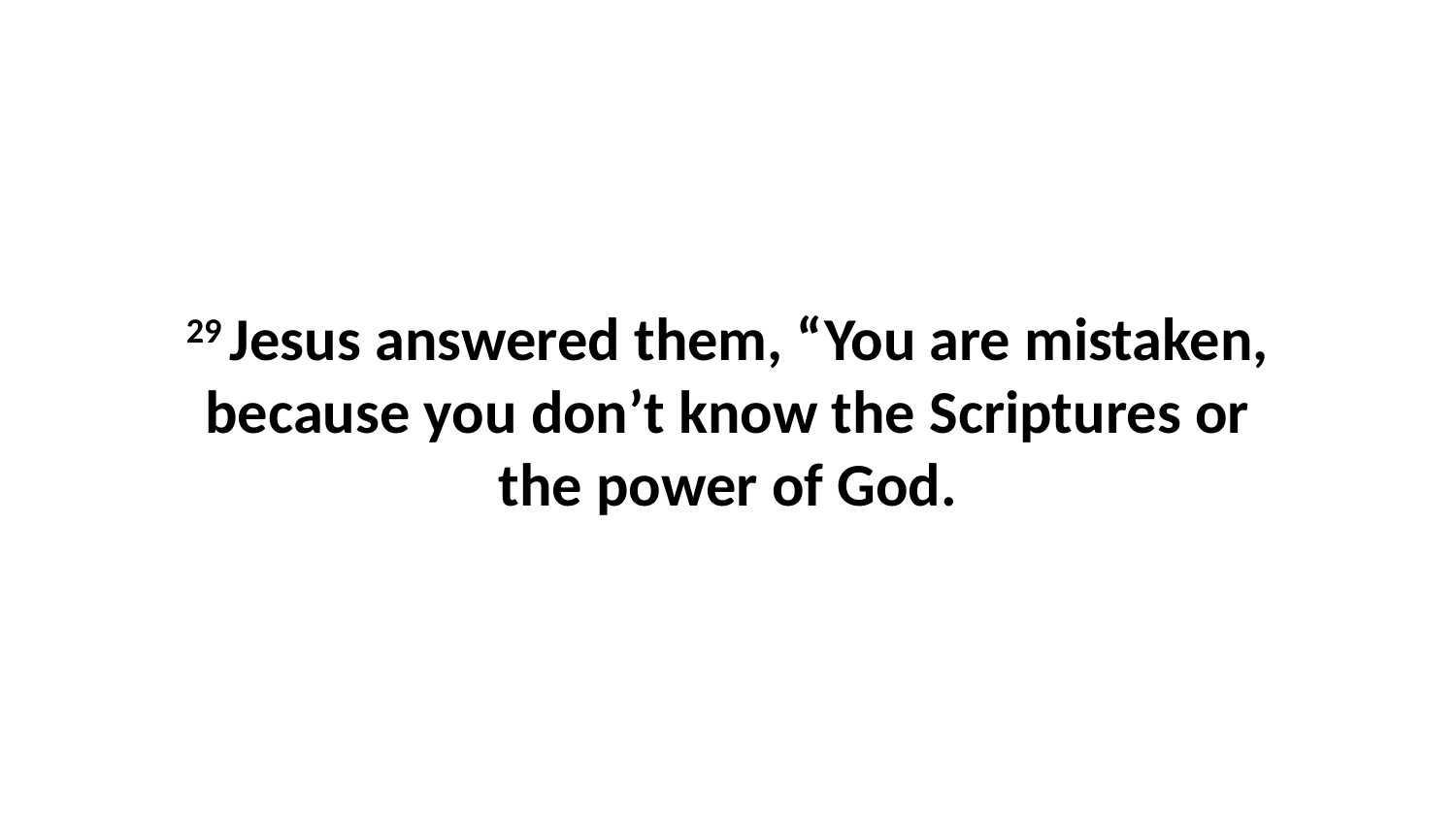

29 Jesus answered them, “You are mistaken, because you don’t know the Scriptures or the power of God.